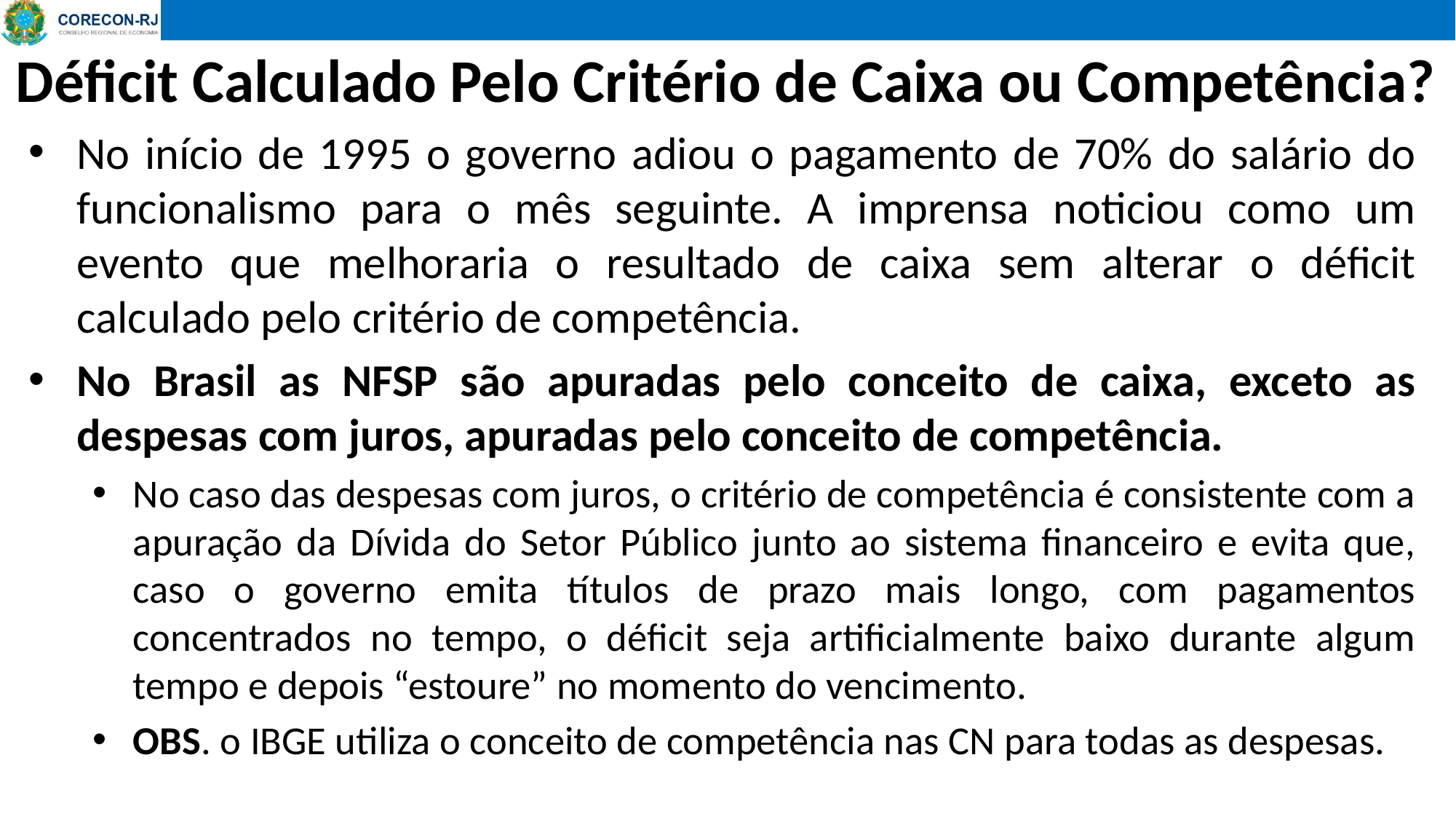

Déficit Calculado Pelo Critério de Caixa ou Competência?
No início de 1995 o governo adiou o pagamento de 70% do salário do funcionalismo para o mês seguinte. A imprensa noticiou como um evento que melhoraria o resultado de caixa sem alterar o déficit calculado pelo critério de competência.
No Brasil as NFSP são apuradas pelo conceito de caixa, exceto as despesas com juros, apuradas pelo conceito de competência.
No caso das despesas com juros, o critério de competência é consistente com a apuração da Dívida do Setor Público junto ao sistema financeiro e evita que, caso o governo emita títulos de prazo mais longo, com pagamentos concentrados no tempo, o déficit seja artificialmente baixo durante algum tempo e depois “estoure” no momento do vencimento.
OBS. o IBGE utiliza o conceito de competência nas CN para todas as despesas.